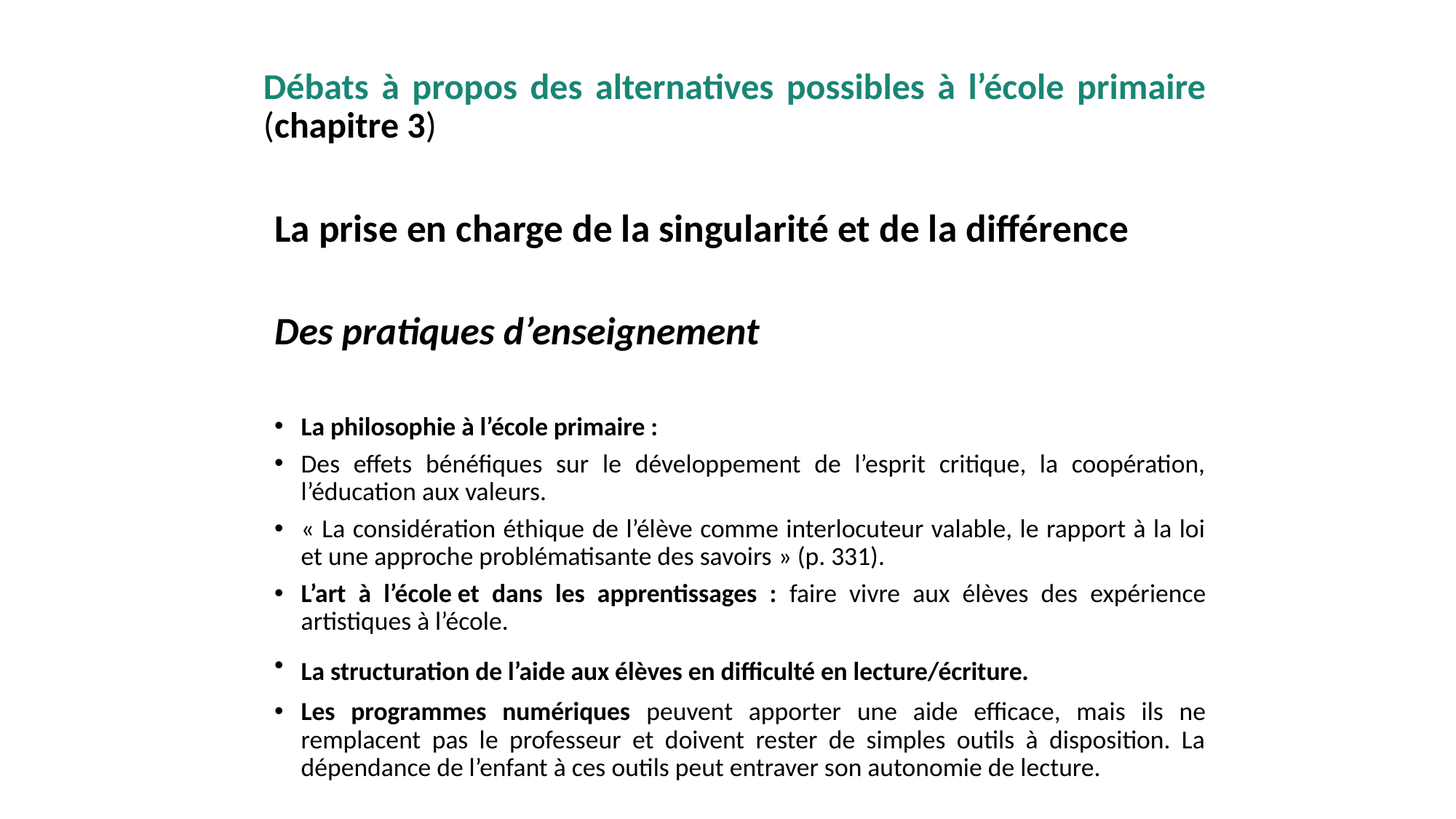

# Débats à propos des alternatives possibles à l’école primaire (chapitre 3)
La prise en charge de la singularité et de la différence

Des pratiques d’enseignement

La philosophie à l’école primaire :
Des effets bénéfiques sur le développement de l’esprit critique, la coopération, l’éducation aux valeurs.
« La considération éthique de l’élève comme interlocuteur valable, le rapport à la loi et une approche problématisante des savoirs » (p. 331).
L’art à l’école et dans les apprentissages : faire vivre aux élèves des expérience artistiques à l’école.
La structuration de l’aide aux élèves en difficulté en lecture/écriture.
Les programmes numériques peuvent apporter une aide efficace, mais ils ne remplacent pas le professeur et doivent rester de simples outils à disposition. La dépendance de l’enfant à ces outils peut entraver son autonomie de lecture.